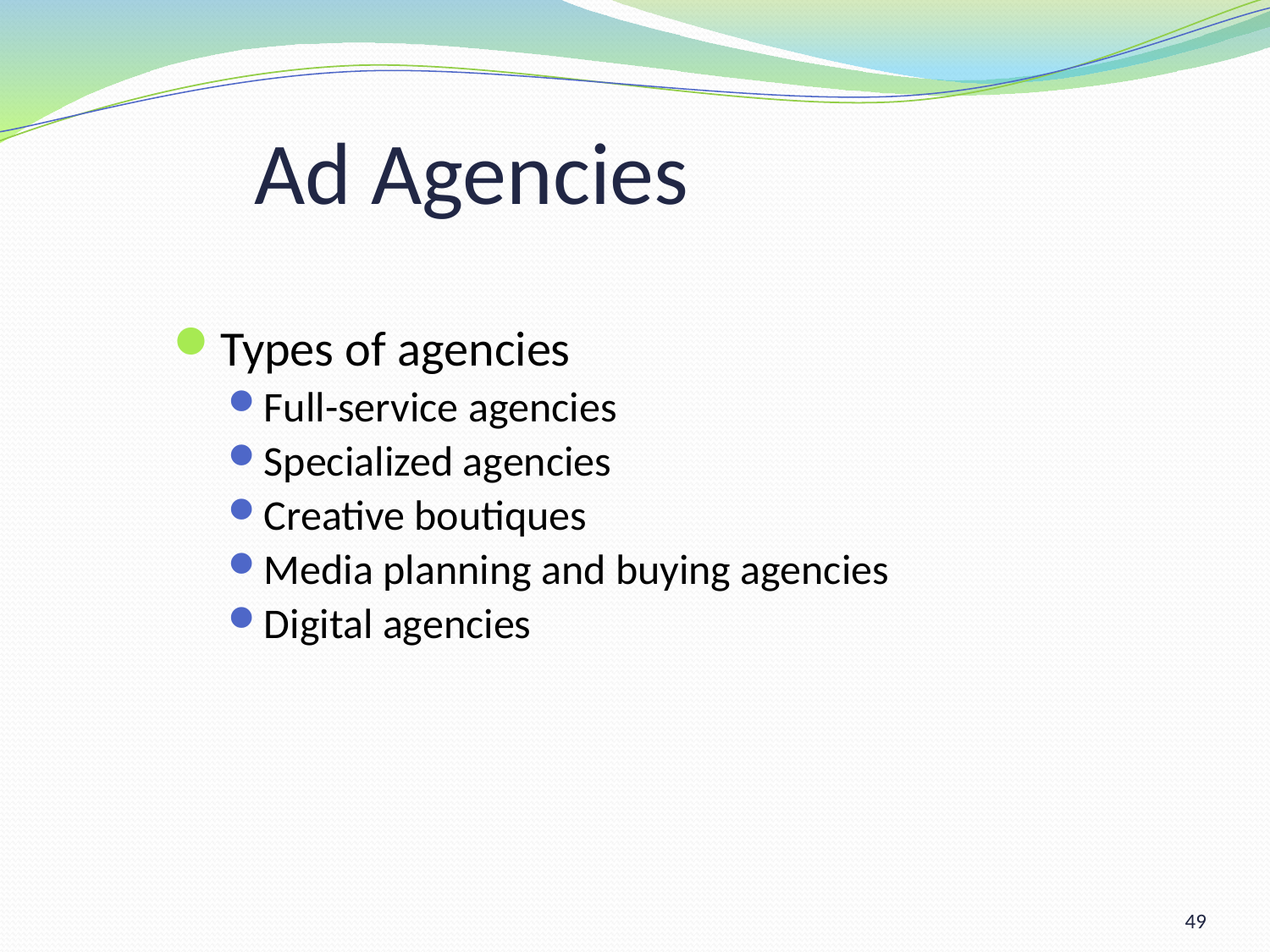

# Ad Agencies
Types of agencies
Full-service agencies
Specialized agencies
Creative boutiques
Media planning and buying agencies
Digital agencies

49